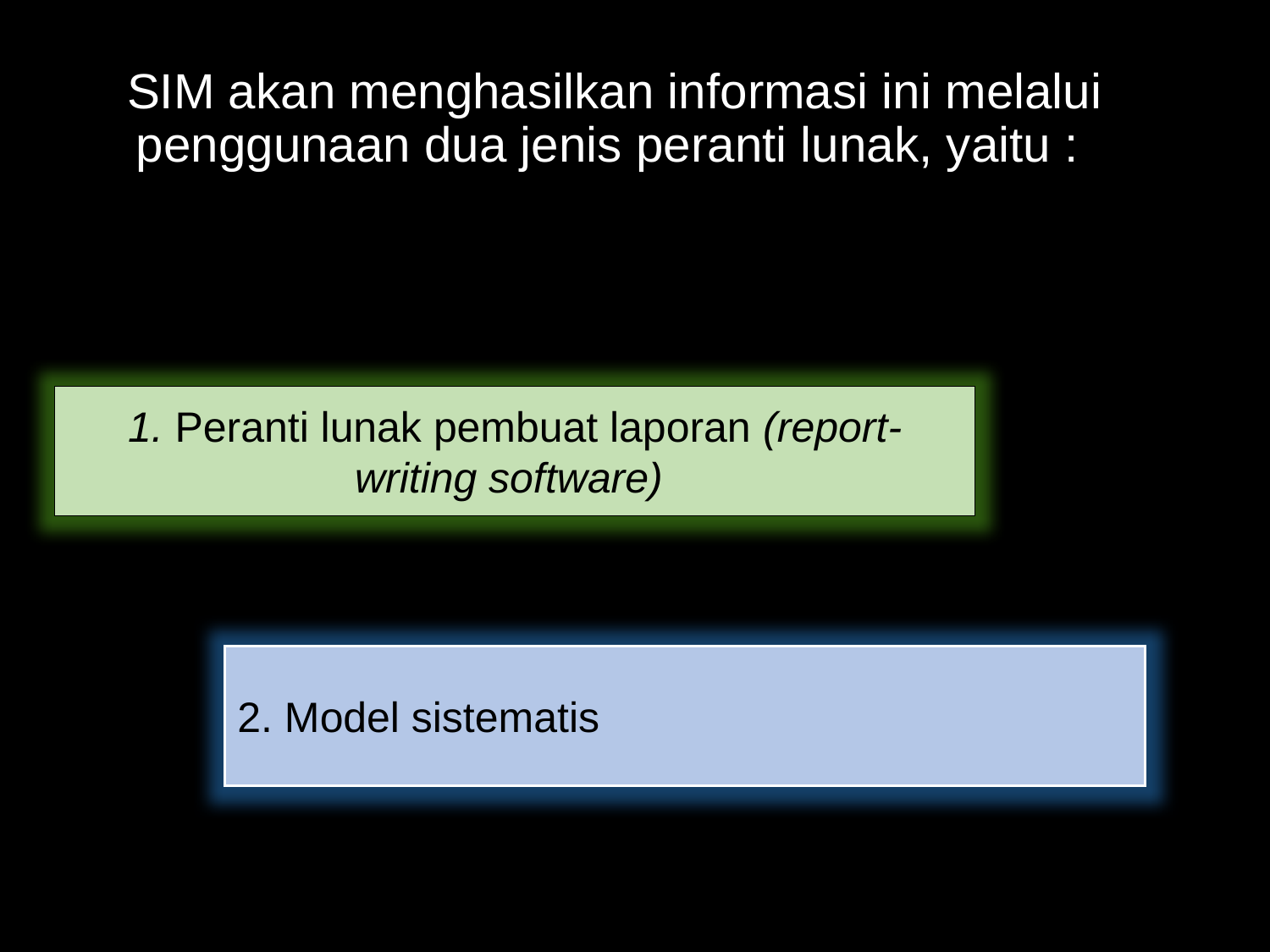

SIM akan menghasilkan informasi ini melalui penggunaan dua jenis peranti lunak, yaitu :
1. Peranti lunak pembuat laporan (report-writing software)
2. Model sistematis